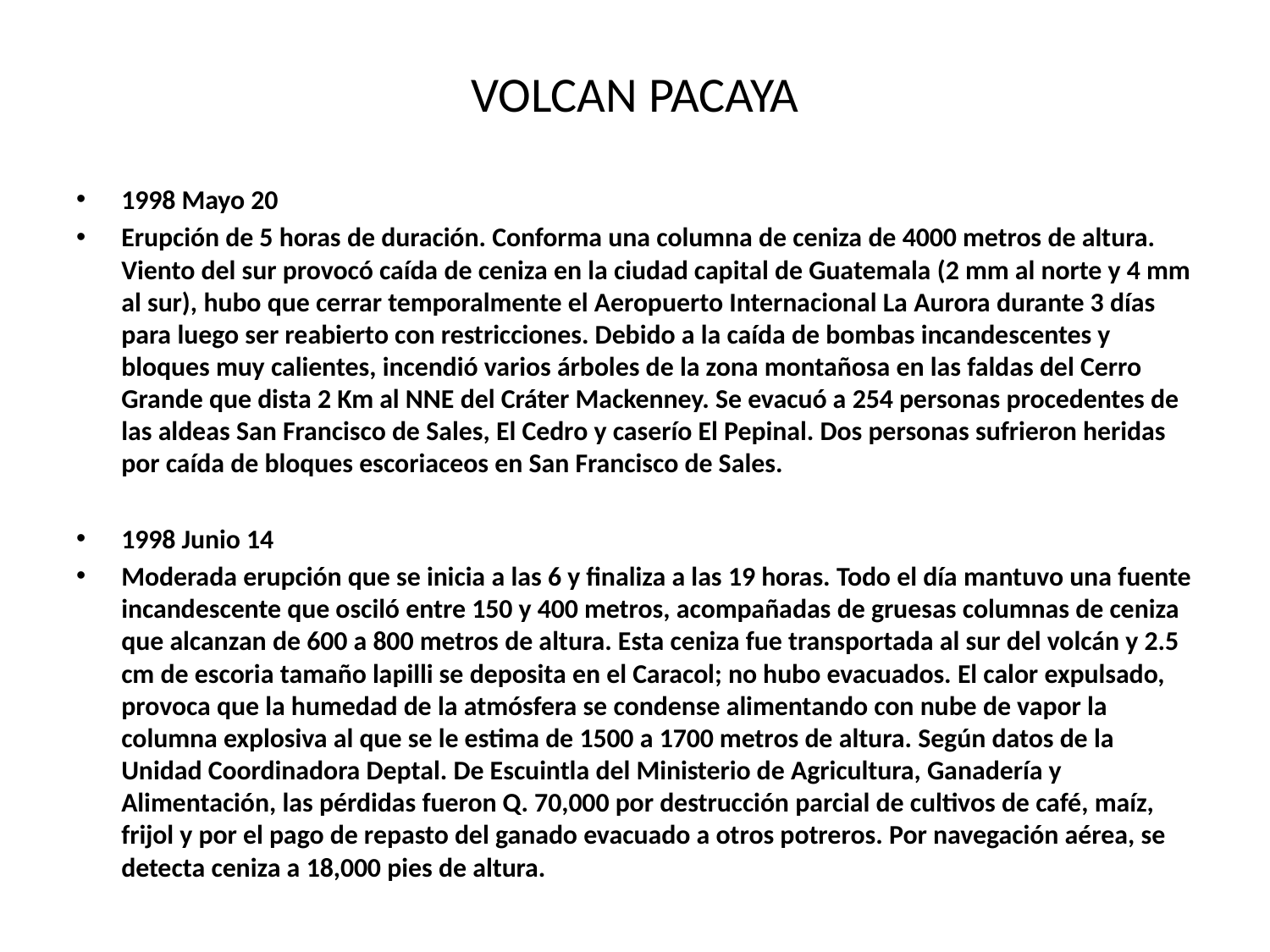

# VOLCAN PACAYA
1998 Mayo 20
Erupción de 5 horas de duración. Conforma una columna de ceniza de 4000 metros de altura. Viento del sur provocó caída de ceniza en la ciudad capital de Guatemala (2 mm al norte y 4 mm al sur), hubo que cerrar temporalmente el Aeropuerto Internacional La Aurora durante 3 días para luego ser reabierto con restricciones. Debido a la caída de bombas incandescentes y bloques muy calientes, incendió varios árboles de la zona montañosa en las faldas del Cerro Grande que dista 2 Km al NNE del Cráter Mackenney. Se evacuó a 254 personas procedentes de las aldeas San Francisco de Sales, El Cedro y caserío El Pepinal. Dos personas sufrieron heridas por caída de bloques escoriaceos en San Francisco de Sales.

1998 Junio 14
Moderada erupción que se inicia a las 6 y finaliza a las 19 horas. Todo el día mantuvo una fuente incandescente que osciló entre 150 y 400 metros, acompañadas de gruesas columnas de ceniza que alcanzan de 600 a 800 metros de altura. Esta ceniza fue transportada al sur del volcán y 2.5 cm de escoria tamaño lapilli se deposita en el Caracol; no hubo evacuados. El calor expulsado, provoca que la humedad de la atmósfera se condense alimentando con nube de vapor la columna explosiva al que se le estima de 1500 a 1700 metros de altura. Según datos de la Unidad Coordinadora Deptal. De Escuintla del Ministerio de Agricultura, Ganadería y Alimentación, las pérdidas fueron Q. 70,000 por destrucción parcial de cultivos de café, maíz, frijol y por el pago de repasto del ganado evacuado a otros potreros. Por navegación aérea, se detecta ceniza a 18,000 pies de altura.